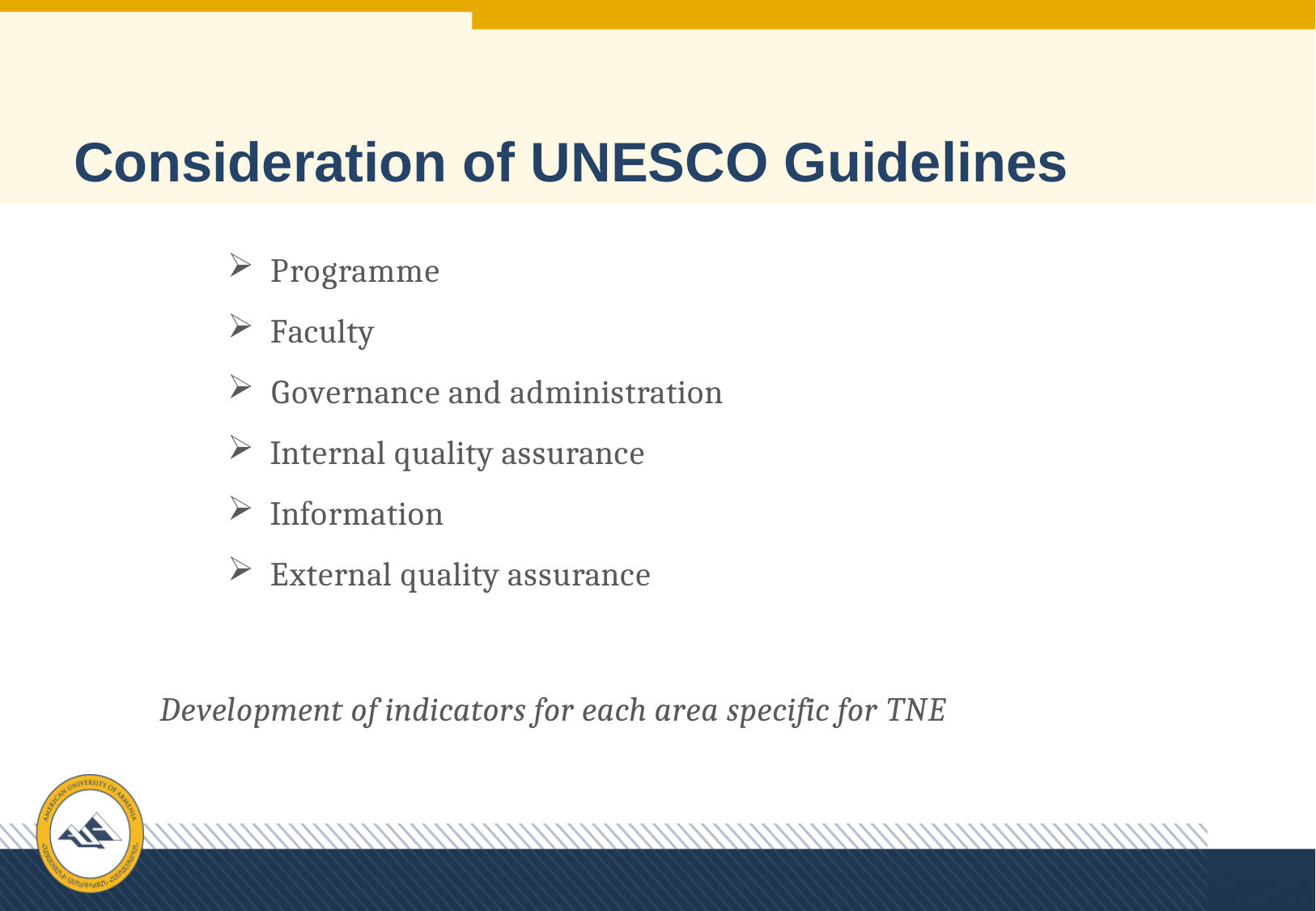

# Consideration of UNESCO Guidelines
Programme
Faculty
Governance and administration
Internal quality assurance
Information
External quality assurance

Development of indicators for each area specific for TNE